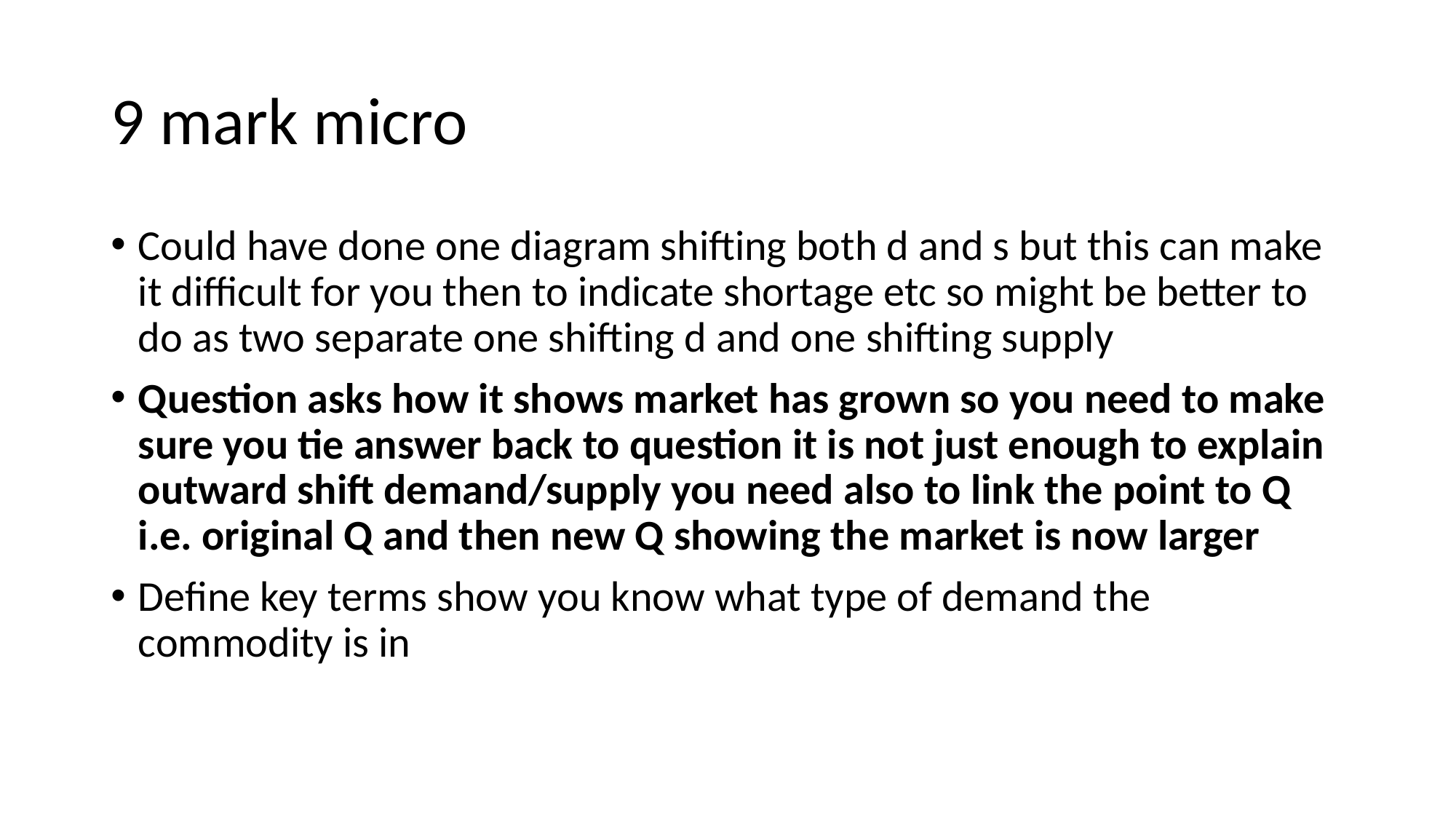

# 9 mark micro
Could have done one diagram shifting both d and s but this can make it difficult for you then to indicate shortage etc so might be better to do as two separate one shifting d and one shifting supply
Question asks how it shows market has grown so you need to make sure you tie answer back to question it is not just enough to explain outward shift demand/supply you need also to link the point to Q i.e. original Q and then new Q showing the market is now larger
Define key terms show you know what type of demand the commodity is in